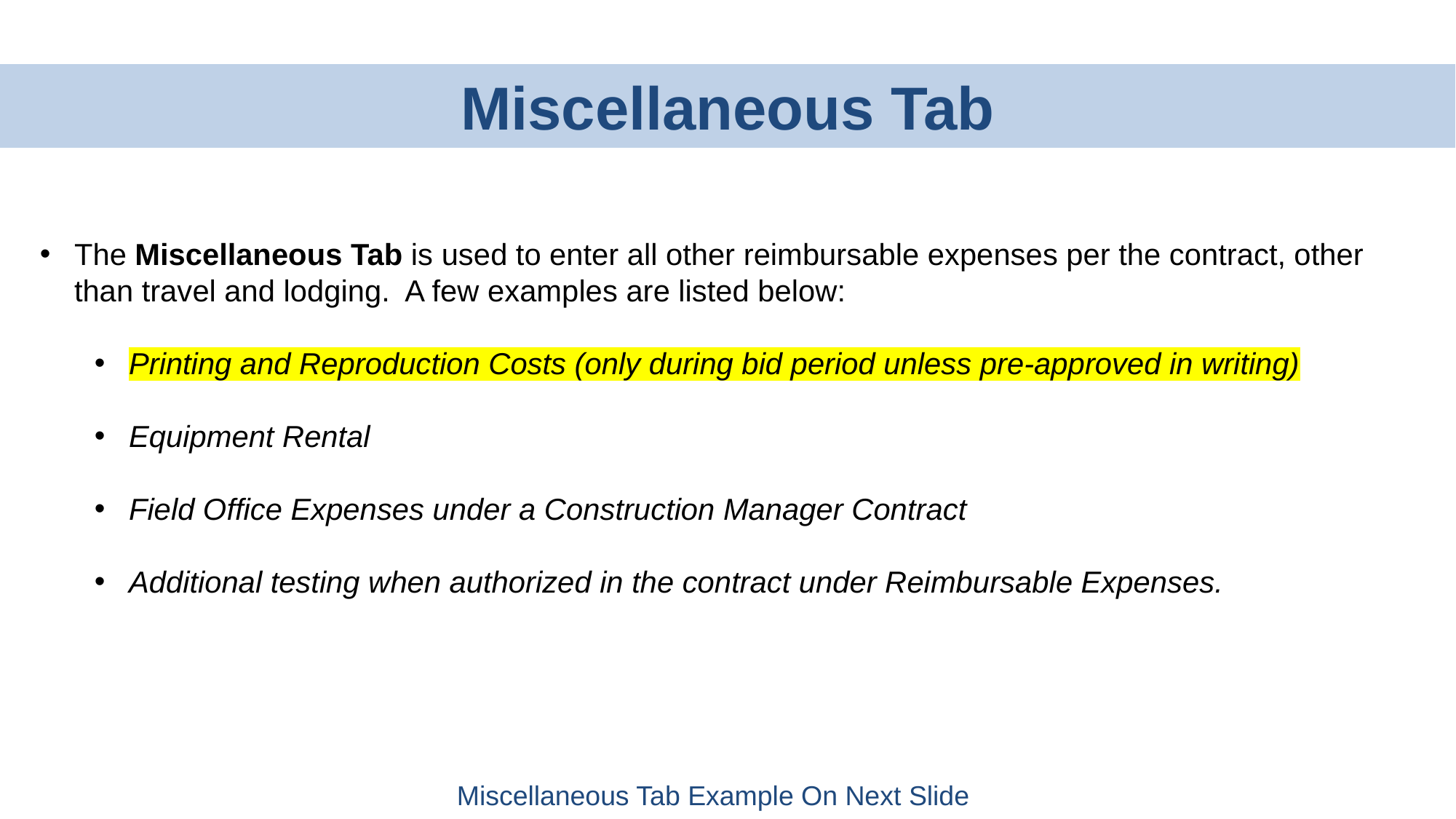

Miscellaneous Tab

The Miscellaneous Tab is used to enter all other reimbursable expenses per the contract, other than travel and lodging.  A few examples are listed below:

Printing and Reproduction Costs (only during bid period unless pre-approved in writing)

Equipment Rental

Field Office Expenses under a Construction Manager Contract

Additional testing when authorized in the contract under Reimbursable Expenses.

Miscellaneous Tab Example On Next Slide